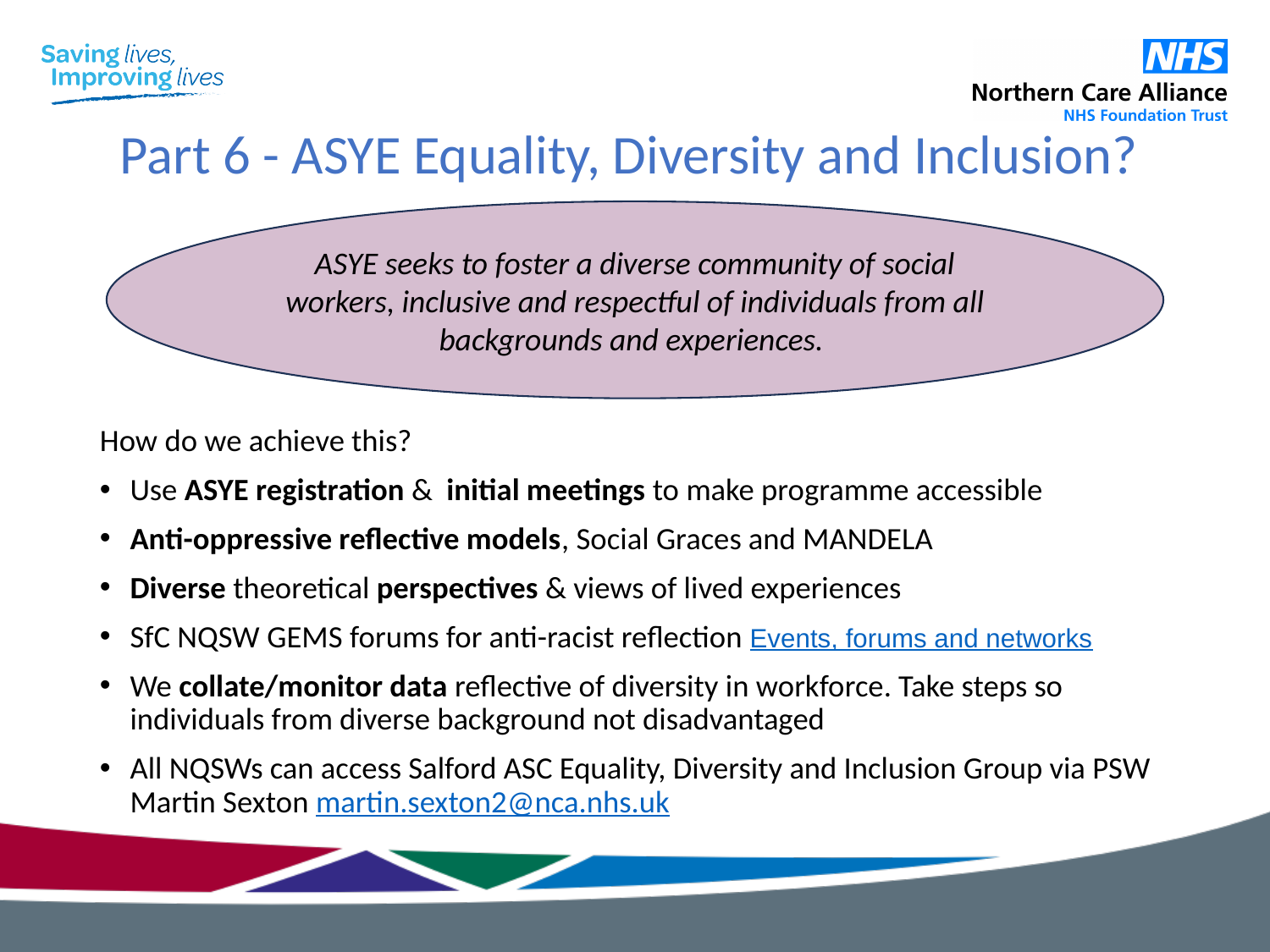

# Part 6 - ASYE Equality, Diversity and Inclusion?
ASYE seeks to foster a diverse community of social workers, inclusive and respectful of individuals from all backgrounds and experiences.

How do we achieve this?
Use ASYE registration &  initial meetings to make programme accessible
Anti-oppressive reflective models, Social Graces and MANDELA
Diverse theoretical perspectives & views of lived experiences
SfC NQSW GEMS forums for anti-racist reflection Events, forums and networks
We collate/monitor data reflective of diversity in workforce. Take steps so individuals from diverse background not disadvantaged
All NQSWs can access Salford ASC Equality, Diversity and Inclusion Group via PSW Martin Sexton martin.sexton2@nca.nhs.uk